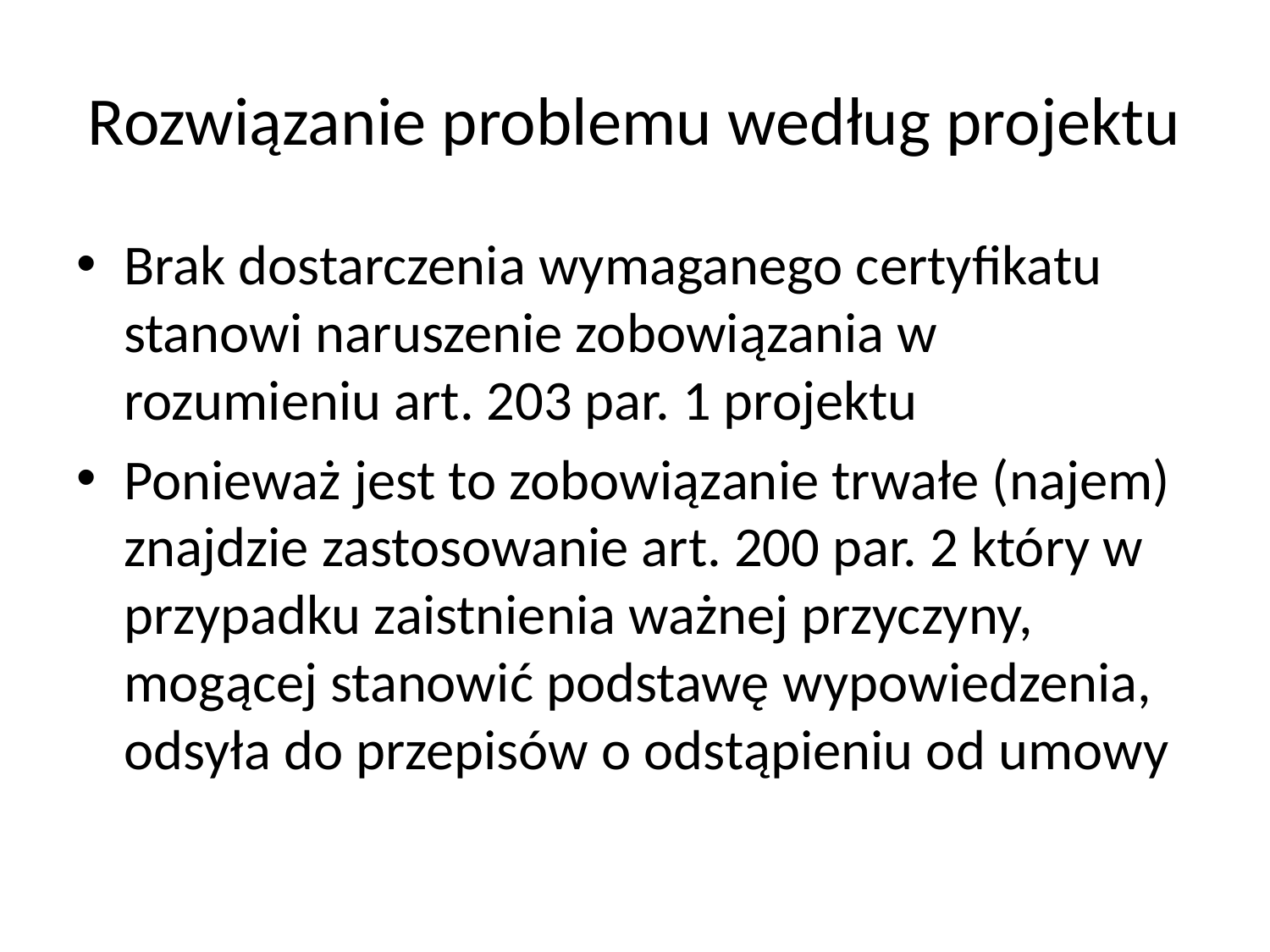

# Rozwiązanie problemu według projektu
Brak dostarczenia wymaganego certyfikatu stanowi naruszenie zobowiązania w rozumieniu art. 203 par. 1 projektu
Ponieważ jest to zobowiązanie trwałe (najem) znajdzie zastosowanie art. 200 par. 2 który w przypadku zaistnienia ważnej przyczyny, mogącej stanowić podstawę wypowiedzenia, odsyła do przepisów o odstąpieniu od umowy